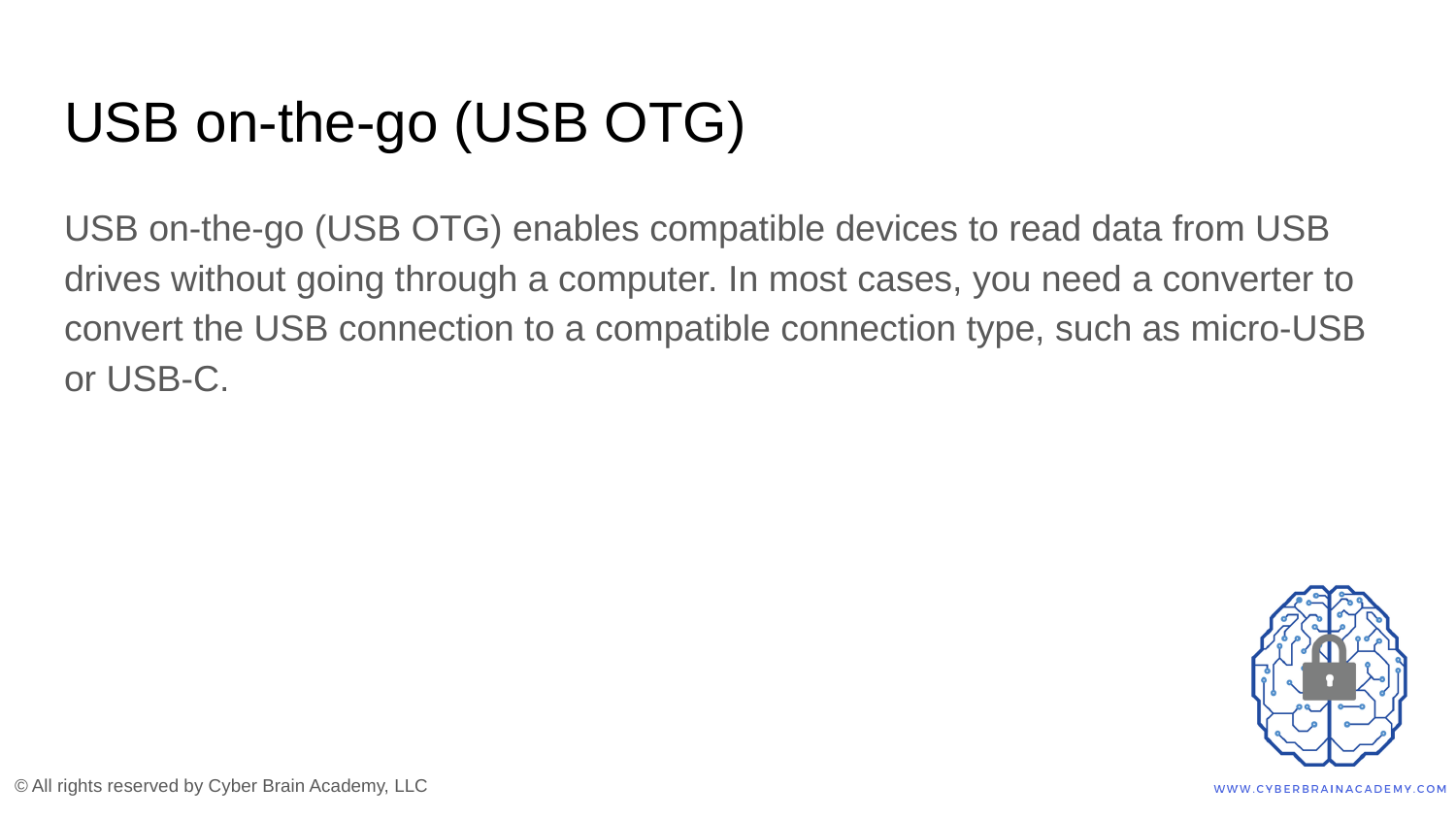

# USB on-the-go (USB OTG)

USB on-the-go (USB OTG) enables compatible devices to read data from USB drives without going through a computer. In most cases, you need a converter to convert the USB connection to a compatible connection type, such as micro-USB or USB-C.